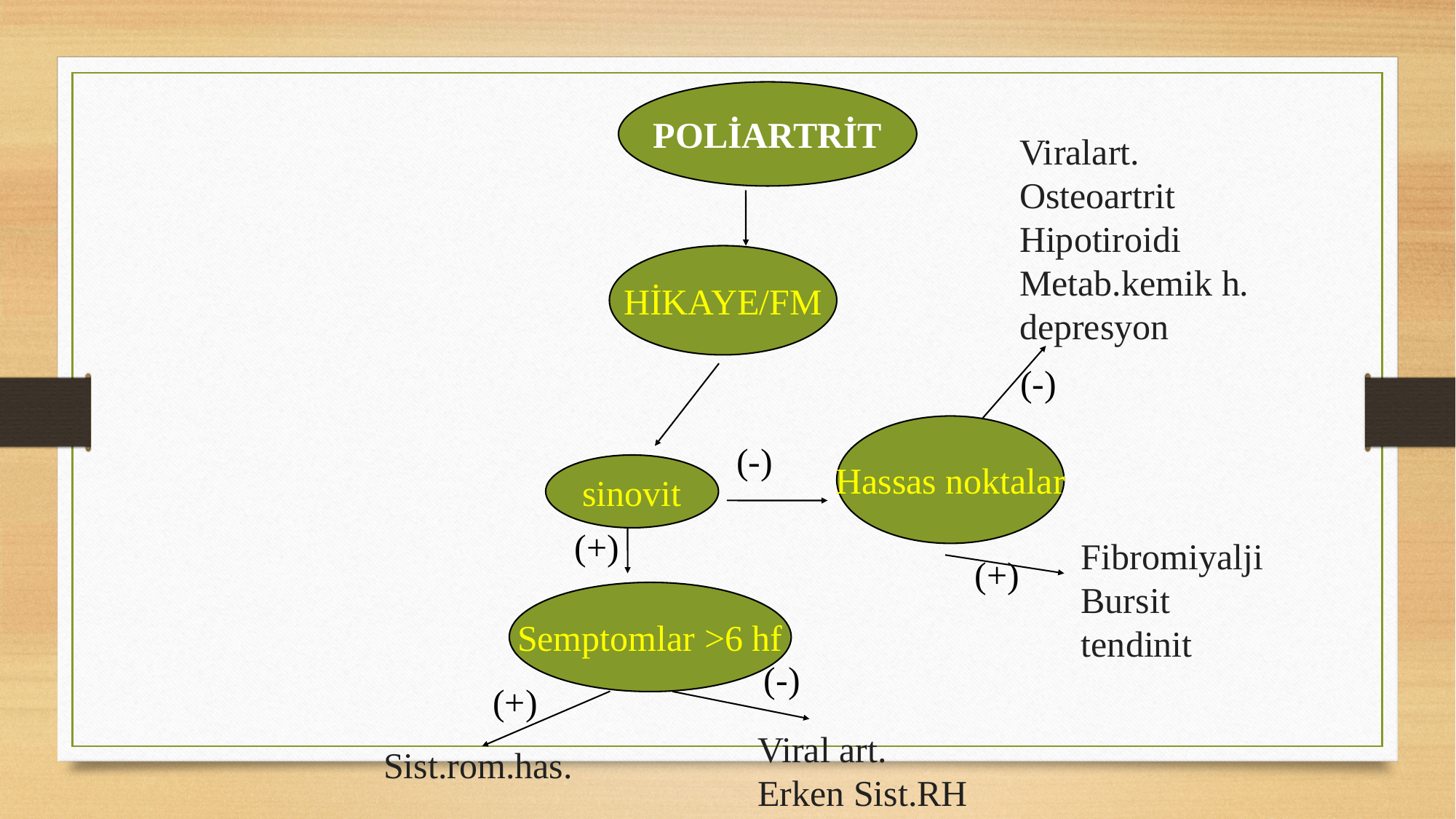

POLİARTRİT
Viralart.
Osteoartrit
Hipotiroidi
Metab.kemik h.
depresyon

HİKAYE/FM

(-)

Hassas noktalar
(-)
sinovit

(+)

Fibromiyalji
Bursit
tendinit
(+)

Semptomlar >6 hf
(-)
(+)

Viral art.
Erken Sist.RH
Sist.rom.has.